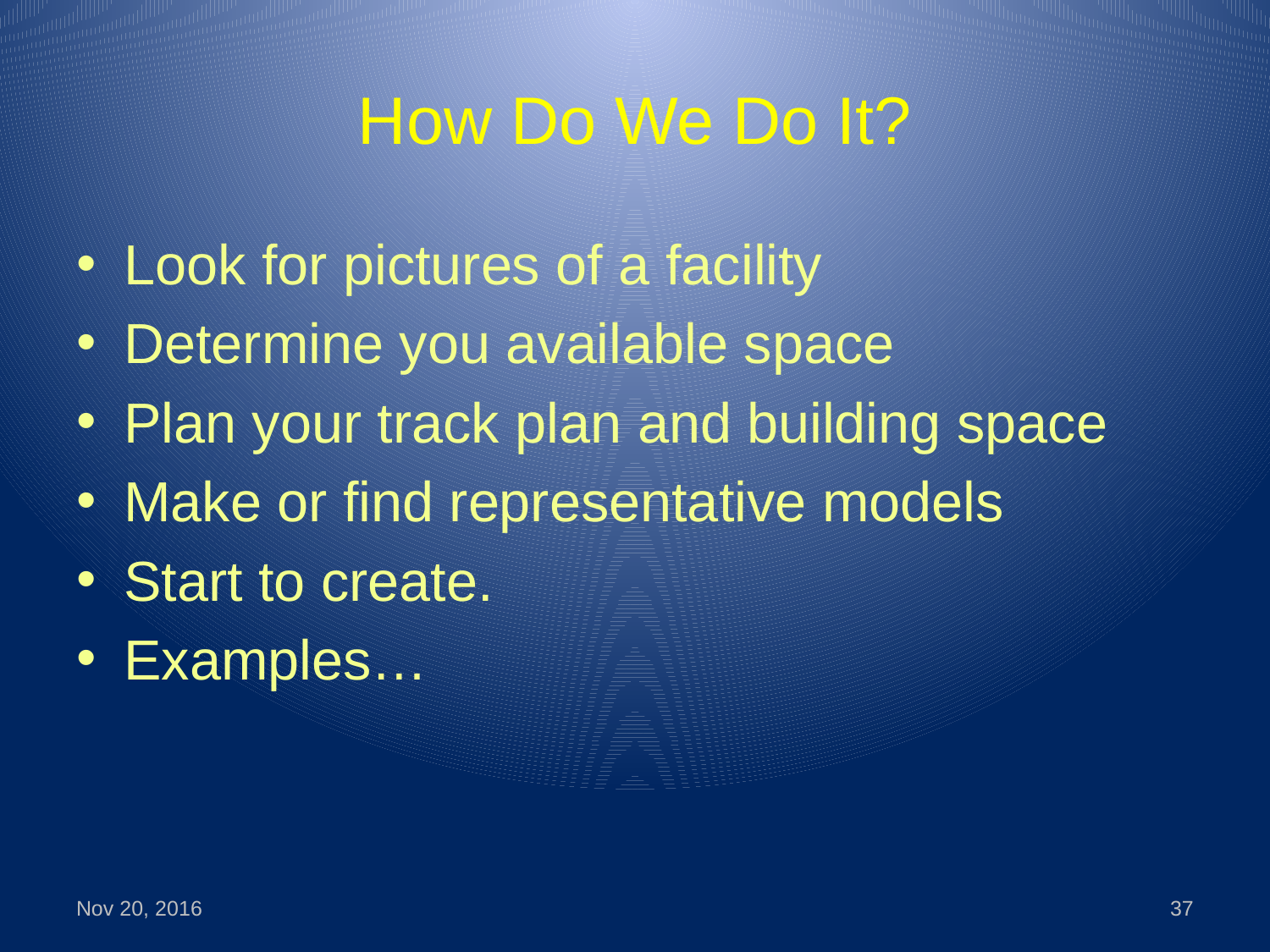

# How Do We Do It?
Look for pictures of a facility
Determine you available space
Plan your track plan and building space
Make or find representative models
Start to create.
Examples…
Nov 20, 2016
37